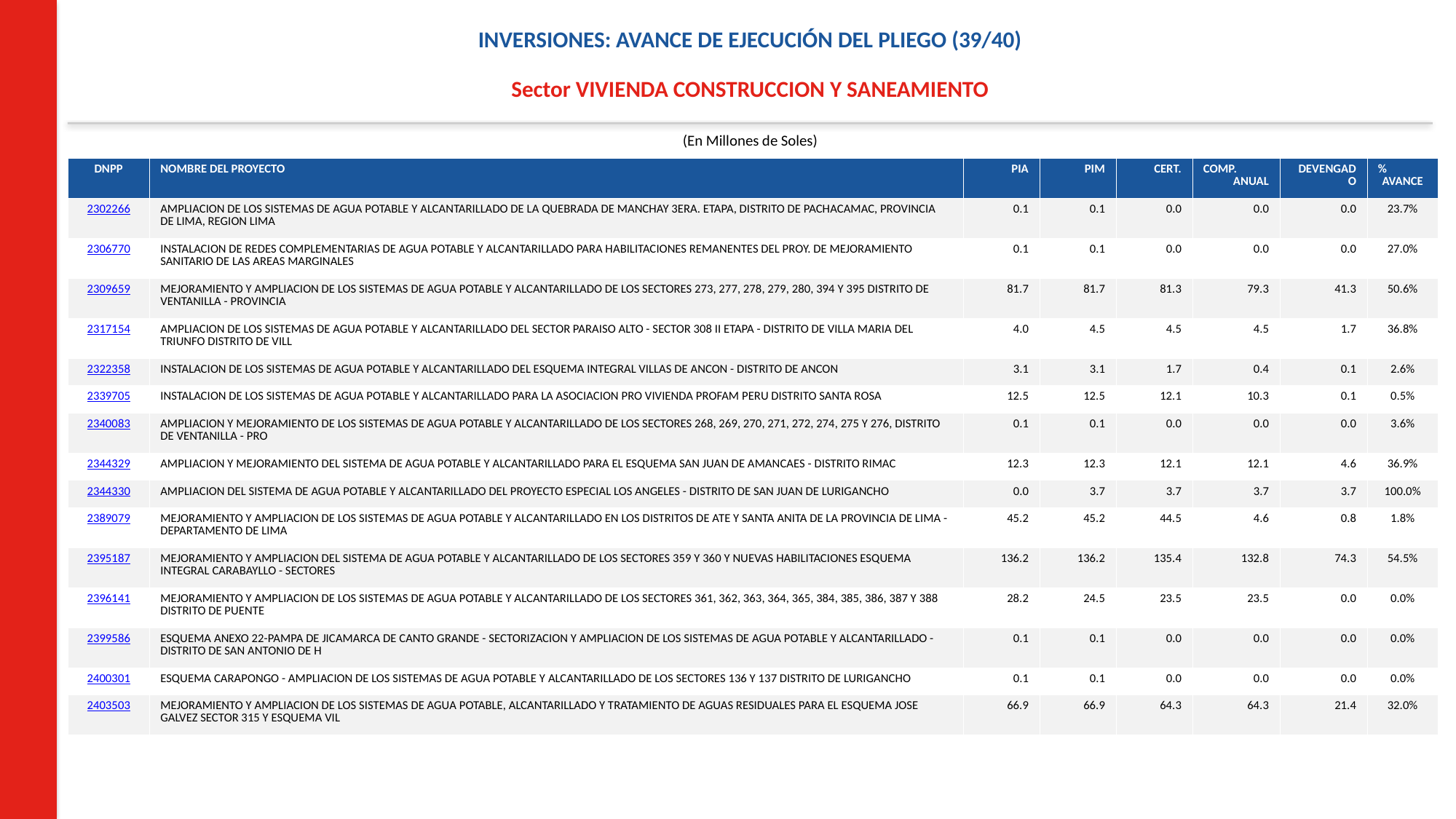

INVERSIONES: AVANCE DE EJECUCIÓN DEL PLIEGO (39/40)
Sector VIVIENDA CONSTRUCCION Y SANEAMIENTO

(En Millones de Soles)
| DNPP | NOMBRE DEL PROYECTO | PIA | PIM | CERT. | COMP. ANUAL | DEVENGADO | % AVANCE |
| --- | --- | --- | --- | --- | --- | --- | --- |
| 2302266 | AMPLIACION DE LOS SISTEMAS DE AGUA POTABLE Y ALCANTARILLADO DE LA QUEBRADA DE MANCHAY 3ERA. ETAPA, DISTRITO DE PACHACAMAC, PROVINCIA DE LIMA, REGION LIMA | 0.1 | 0.1 | 0.0 | 0.0 | 0.0 | 23.7% |
| 2306770 | INSTALACION DE REDES COMPLEMENTARIAS DE AGUA POTABLE Y ALCANTARILLADO PARA HABILITACIONES REMANENTES DEL PROY. DE MEJORAMIENTO SANITARIO DE LAS AREAS MARGINALES | 0.1 | 0.1 | 0.0 | 0.0 | 0.0 | 27.0% |
| 2309659 | MEJORAMIENTO Y AMPLIACION DE LOS SISTEMAS DE AGUA POTABLE Y ALCANTARILLADO DE LOS SECTORES 273, 277, 278, 279, 280, 394 Y 395 DISTRITO DE VENTANILLA - PROVINCIA | 81.7 | 81.7 | 81.3 | 79.3 | 41.3 | 50.6% |
| 2317154 | AMPLIACION DE LOS SISTEMAS DE AGUA POTABLE Y ALCANTARILLADO DEL SECTOR PARAISO ALTO - SECTOR 308 II ETAPA - DISTRITO DE VILLA MARIA DEL TRIUNFO DISTRITO DE VILL | 4.0 | 4.5 | 4.5 | 4.5 | 1.7 | 36.8% |
| 2322358 | INSTALACION DE LOS SISTEMAS DE AGUA POTABLE Y ALCANTARILLADO DEL ESQUEMA INTEGRAL VILLAS DE ANCON - DISTRITO DE ANCON | 3.1 | 3.1 | 1.7 | 0.4 | 0.1 | 2.6% |
| 2339705 | INSTALACION DE LOS SISTEMAS DE AGUA POTABLE Y ALCANTARILLADO PARA LA ASOCIACION PRO VIVIENDA PROFAM PERU DISTRITO SANTA ROSA | 12.5 | 12.5 | 12.1 | 10.3 | 0.1 | 0.5% |
| 2340083 | AMPLIACION Y MEJORAMIENTO DE LOS SISTEMAS DE AGUA POTABLE Y ALCANTARILLADO DE LOS SECTORES 268, 269, 270, 271, 272, 274, 275 Y 276, DISTRITO DE VENTANILLA - PRO | 0.1 | 0.1 | 0.0 | 0.0 | 0.0 | 3.6% |
| 2344329 | AMPLIACION Y MEJORAMIENTO DEL SISTEMA DE AGUA POTABLE Y ALCANTARILLADO PARA EL ESQUEMA SAN JUAN DE AMANCAES - DISTRITO RIMAC | 12.3 | 12.3 | 12.1 | 12.1 | 4.6 | 36.9% |
| 2344330 | AMPLIACION DEL SISTEMA DE AGUA POTABLE Y ALCANTARILLADO DEL PROYECTO ESPECIAL LOS ANGELES - DISTRITO DE SAN JUAN DE LURIGANCHO | 0.0 | 3.7 | 3.7 | 3.7 | 3.7 | 100.0% |
| 2389079 | MEJORAMIENTO Y AMPLIACION DE LOS SISTEMAS DE AGUA POTABLE Y ALCANTARILLADO EN LOS DISTRITOS DE ATE Y SANTA ANITA DE LA PROVINCIA DE LIMA - DEPARTAMENTO DE LIMA | 45.2 | 45.2 | 44.5 | 4.6 | 0.8 | 1.8% |
| 2395187 | MEJORAMIENTO Y AMPLIACION DEL SISTEMA DE AGUA POTABLE Y ALCANTARILLADO DE LOS SECTORES 359 Y 360 Y NUEVAS HABILITACIONES ESQUEMA INTEGRAL CARABAYLLO - SECTORES | 136.2 | 136.2 | 135.4 | 132.8 | 74.3 | 54.5% |
| 2396141 | MEJORAMIENTO Y AMPLIACION DE LOS SISTEMAS DE AGUA POTABLE Y ALCANTARILLADO DE LOS SECTORES 361, 362, 363, 364, 365, 384, 385, 386, 387 Y 388 DISTRITO DE PUENTE | 28.2 | 24.5 | 23.5 | 23.5 | 0.0 | 0.0% |
| 2399586 | ESQUEMA ANEXO 22-PAMPA DE JICAMARCA DE CANTO GRANDE - SECTORIZACION Y AMPLIACION DE LOS SISTEMAS DE AGUA POTABLE Y ALCANTARILLADO - DISTRITO DE SAN ANTONIO DE H | 0.1 | 0.1 | 0.0 | 0.0 | 0.0 | 0.0% |
| 2400301 | ESQUEMA CARAPONGO - AMPLIACION DE LOS SISTEMAS DE AGUA POTABLE Y ALCANTARILLADO DE LOS SECTORES 136 Y 137 DISTRITO DE LURIGANCHO | 0.1 | 0.1 | 0.0 | 0.0 | 0.0 | 0.0% |
| 2403503 | MEJORAMIENTO Y AMPLIACION DE LOS SISTEMAS DE AGUA POTABLE, ALCANTARILLADO Y TRATAMIENTO DE AGUAS RESIDUALES PARA EL ESQUEMA JOSE GALVEZ SECTOR 315 Y ESQUEMA VIL | 66.9 | 66.9 | 64.3 | 64.3 | 21.4 | 32.0% |